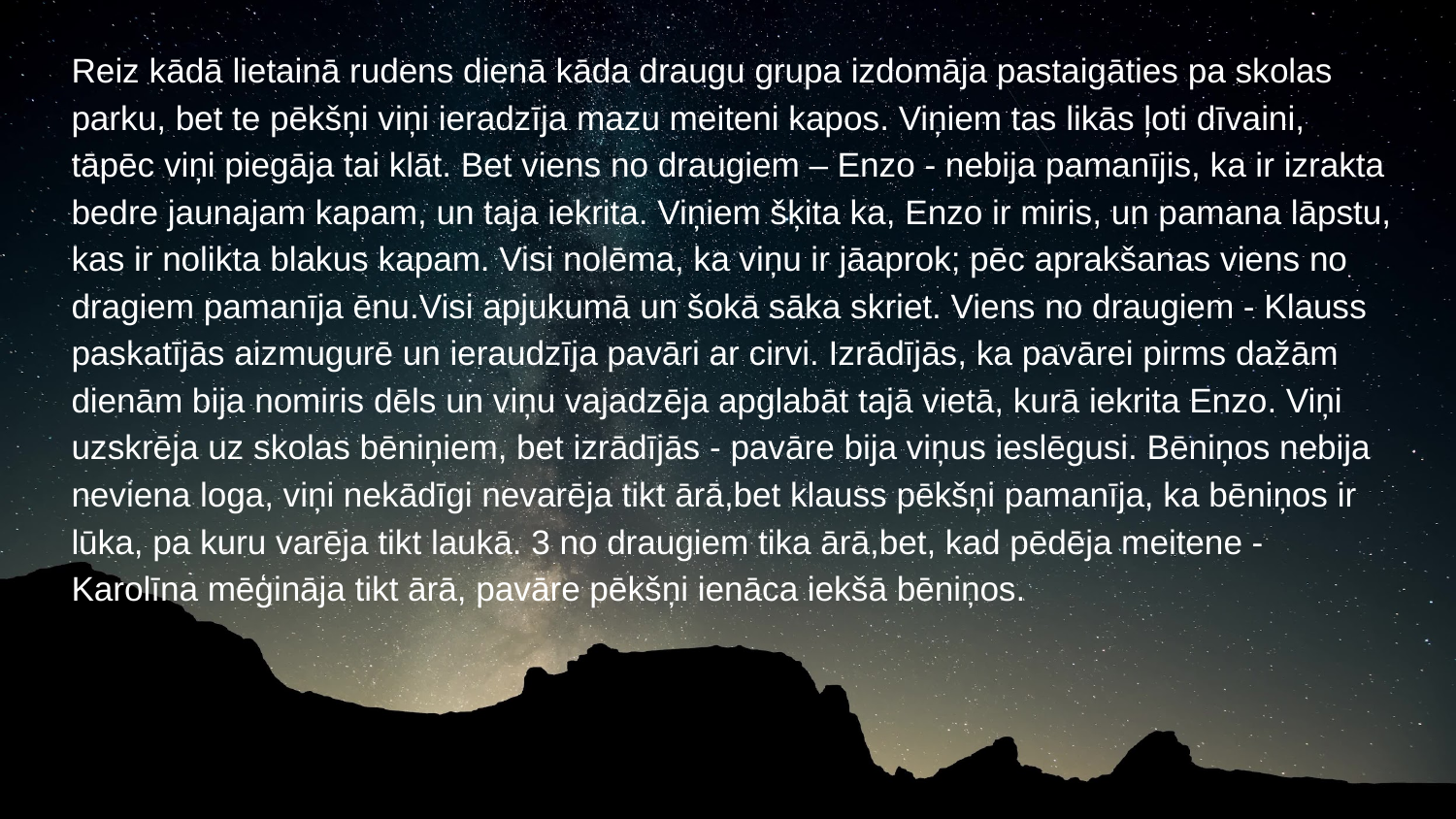

Reiz kādā lietainā rudens dienā kāda draugu grupa izdomāja pastaigāties pa skolas parku, bet te pēkšņi viņi ieradzīja mazu meiteni kapos. Viņiem tas likās ļoti dīvaini, tāpēc viņi piegāja tai klāt. Bet viens no draugiem – Enzo - nebija pamanījis, ka ir izrakta bedre jaunajam kapam, un taja iekrita. Viņiem šķita ka, Enzo ir miris, un pamana lāpstu, kas ir nolikta blakus kapam. Visi nolēma, ka viņu ir jāaprok; pēc aprakšanas viens no dragiem pamanīja ēnu.Visi apjukumā un šokā sāka skriet. Viens no draugiem - Klauss paskatījās aizmugurē un ieraudzīja pavāri ar cirvi. Izrādījās, ka pavārei pirms dažām dienām bija nomiris dēls un viņu vajadzēja apglabāt tajā vietā, kurā iekrita Enzo. Viņi uzskrēja uz skolas bēniņiem, bet izrādījās - pavāre bija viņus ieslēgusi. Bēniņos nebija neviena loga, viņi nekādīgi nevarēja tikt ārā,bet klauss pēkšņi pamanīja, ka bēniņos ir lūka, pa kuru varēja tikt laukā. 3 no draugiem tika ārā,bet, kad pēdēja meitene - Karolīna mēģināja tikt ārā, pavāre pēkšņi ienāca iekšā bēniņos.